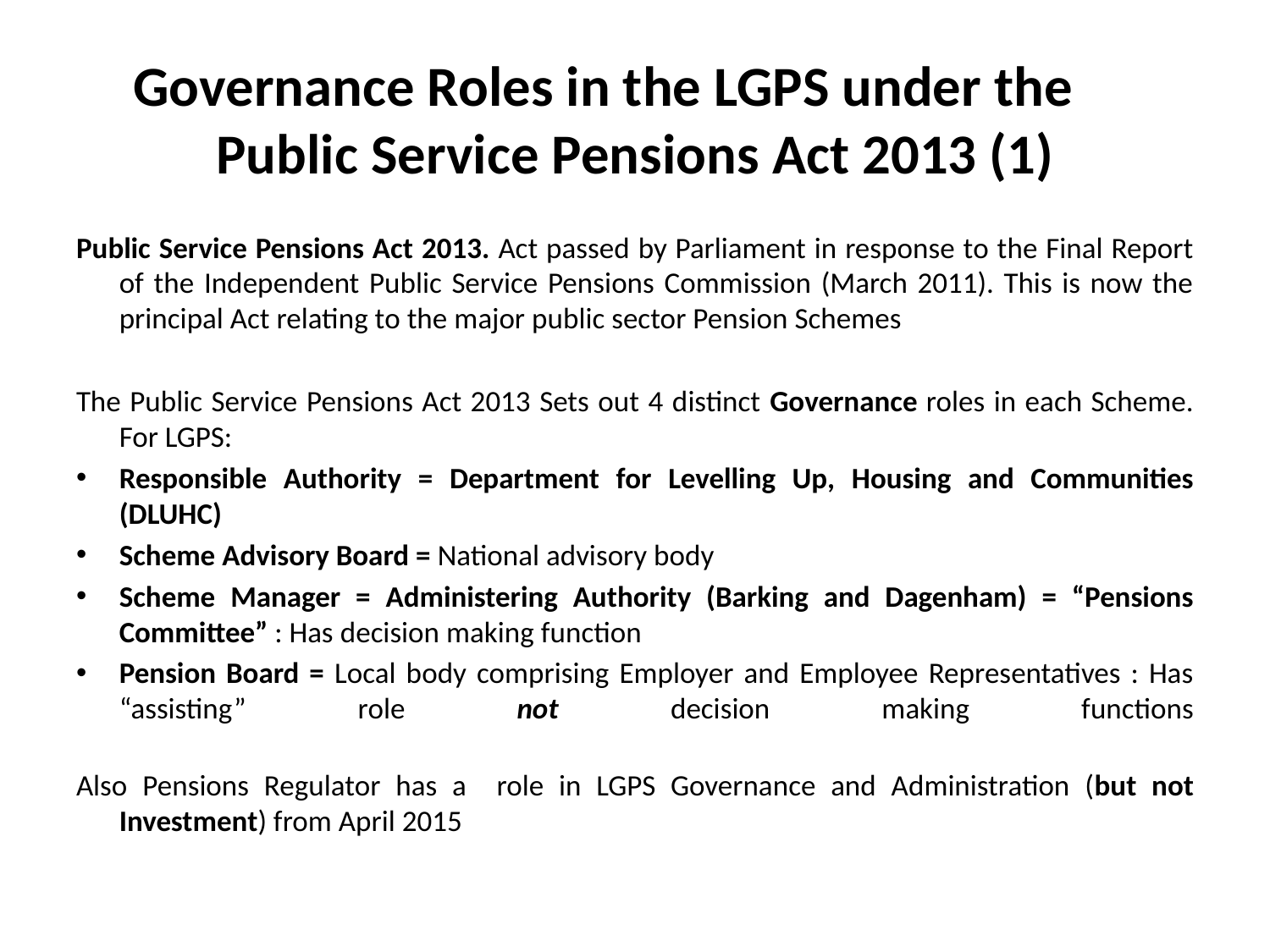

# Governance Roles in the LGPS under the      Public Service Pensions Act 2013 (1)
Public Service Pensions Act 2013. Act passed by Parliament in response to the Final Report of the Independent Public Service Pensions Commission (March 2011). This is now the principal Act relating to the major public sector Pension Schemes

The Public Service Pensions Act 2013 Sets out 4 distinct Governance roles in each Scheme. For LGPS:
Responsible Authority = Department for Levelling Up, Housing and Communities (DLUHC)
Scheme Advisory Board = National advisory body
Scheme Manager = Administering Authority (Barking and Dagenham) = “Pensions Committee” : Has decision making function
Pension Board = Local body comprising Employer and Employee Representatives : Has “assisting” role not decision making functions
Also Pensions Regulator has a  role in LGPS Governance and Administration (but not Investment) from April 2015